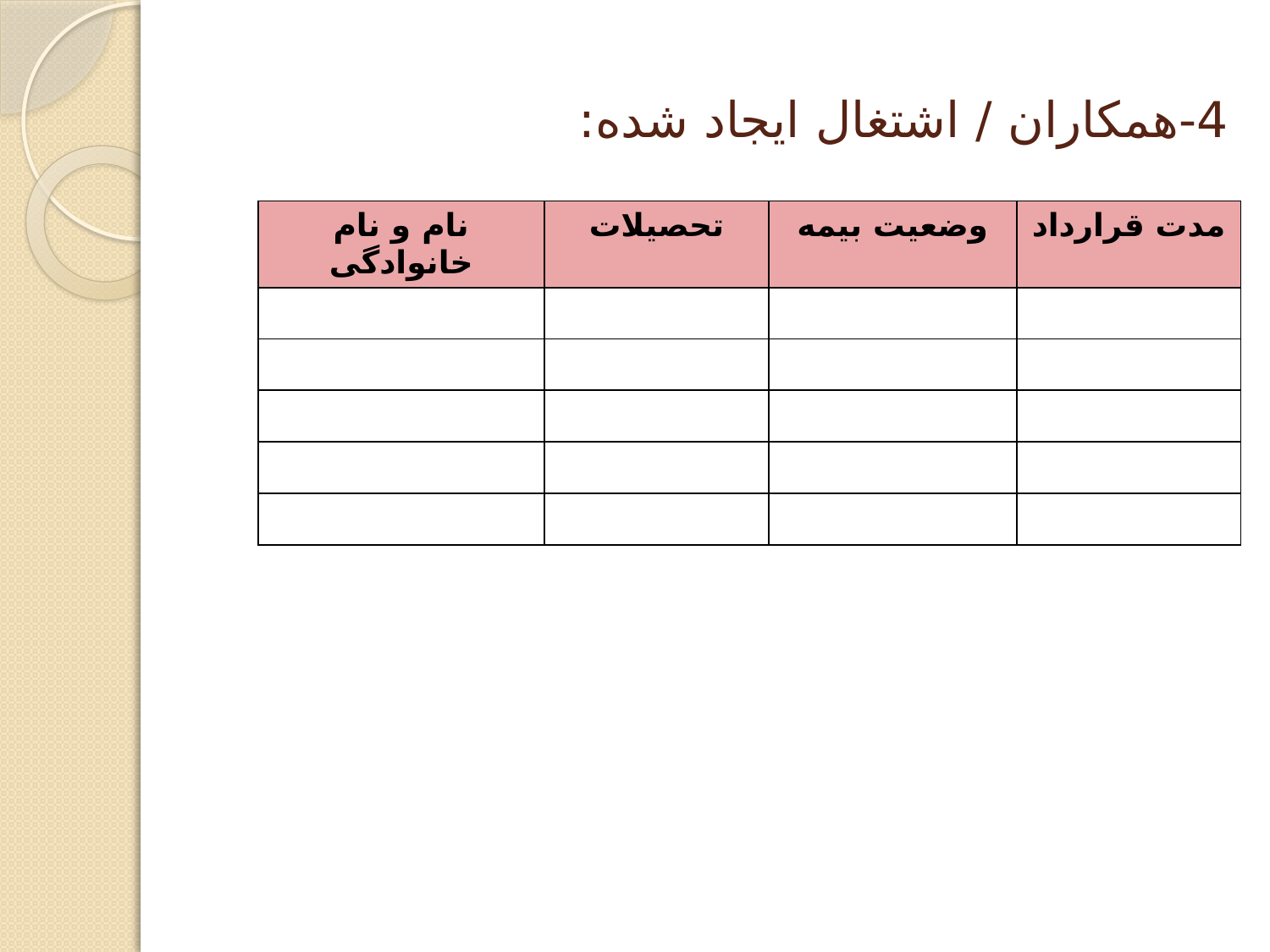

# 4-همکاران / اشتغال ایجاد شده:
| نام و نام خانوادگی | تحصیلات | وضعیت بیمه | مدت قرارداد |
| --- | --- | --- | --- |
|  |  |  |  |
|  |  |  |  |
|  |  |  |  |
|  |  |  |  |
|  |  |  |  |